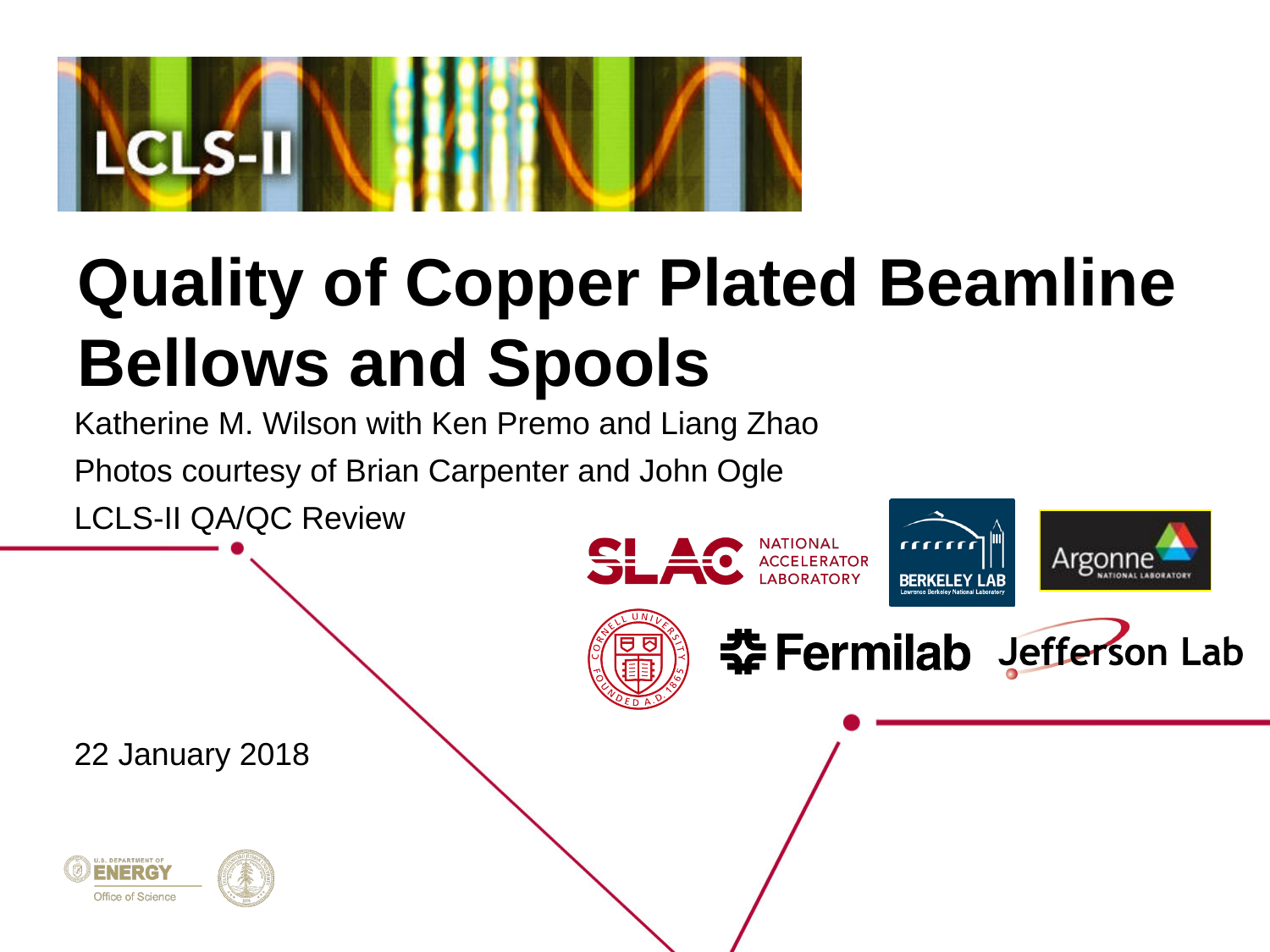

# Quality of Copper Plated Beamline Bellows and Spools
Katherine M. Wilson with Ken Premo and Liang Zhao
Photos courtesy of Brian Carpenter and John Ogle
LCLS-II QA/QC Review

22 January 2018